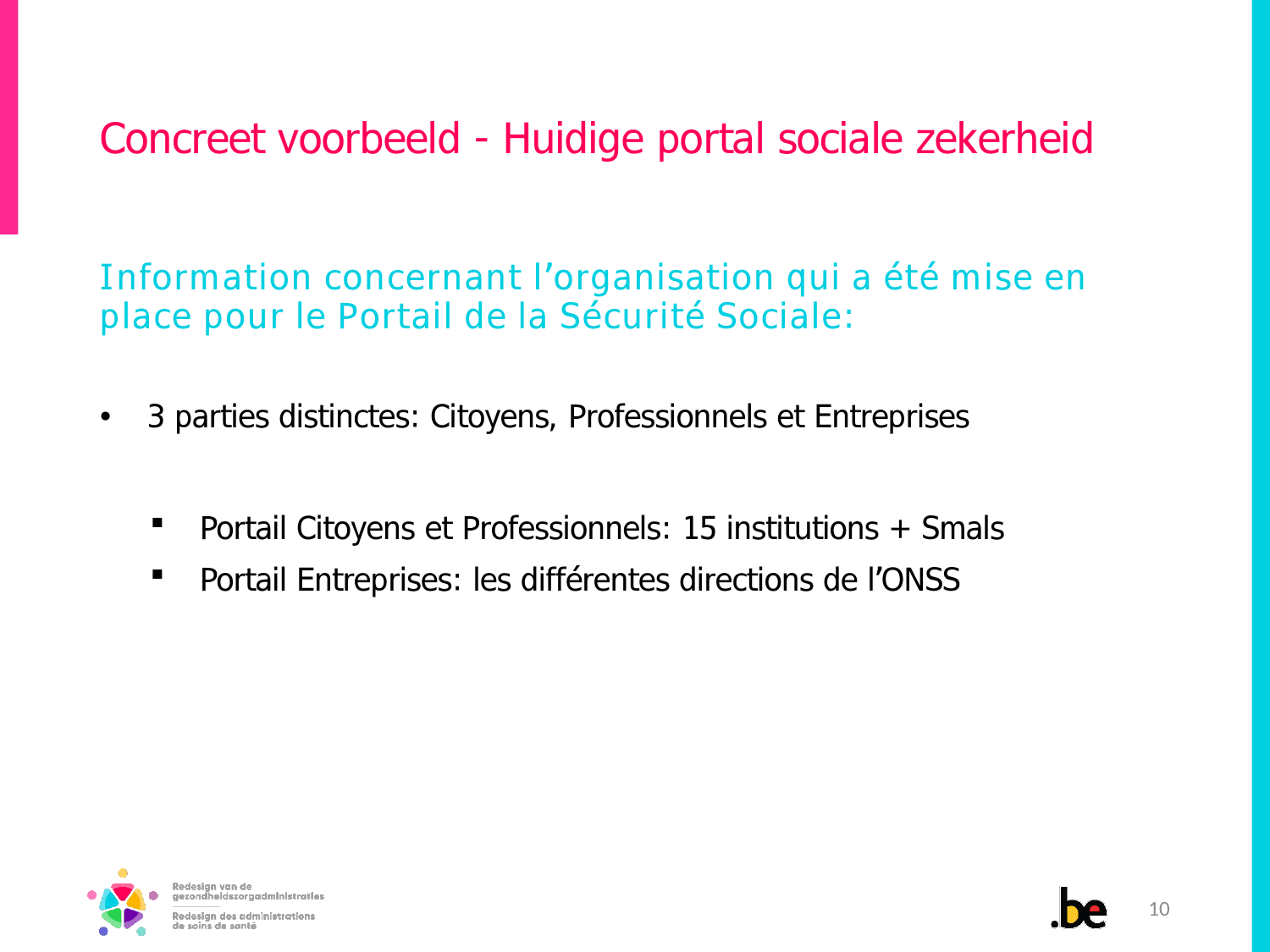

# Concreet voorbeeld - Huidige portal sociale zekerheid
Information concernant l’organisation qui a été mise en place pour le Portail de la Sécurité Sociale:

3 parties distinctes: Citoyens, Professionnels et Entreprises

Portail Citoyens et Professionnels: 15 institutions + Smals
Portail Entreprises: les différentes directions de l’ONSS

10